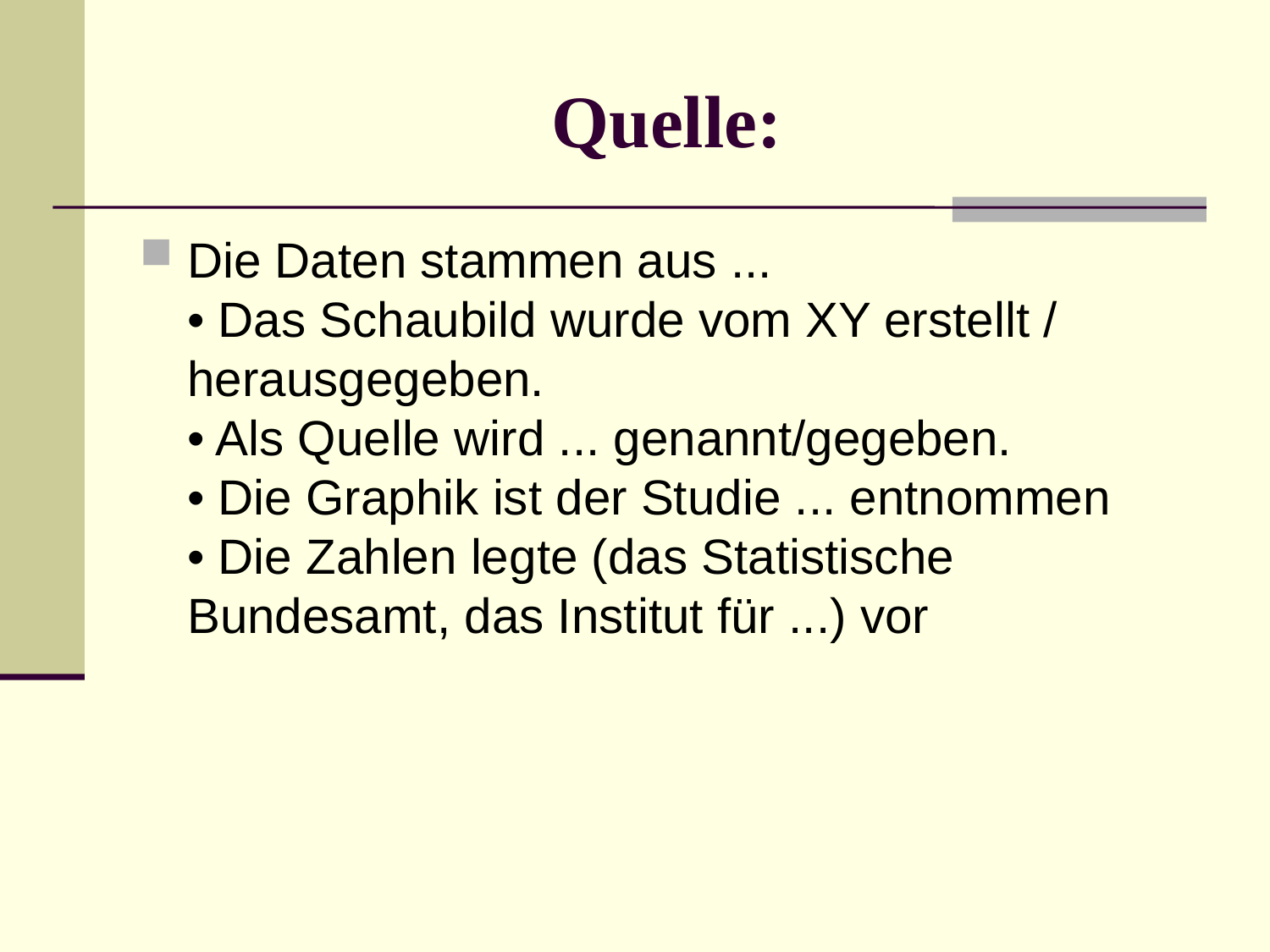

# Quelle:
Die Daten stammen aus ...
• Das Schaubild wurde vom XY erstellt / herausgegeben.
• Als Quelle wird ... genannt/gegeben.
• Die Graphik ist der Studie ... entnommen
• Die Zahlen legte (das Statistische Bundesamt, das Institut für ...) vor